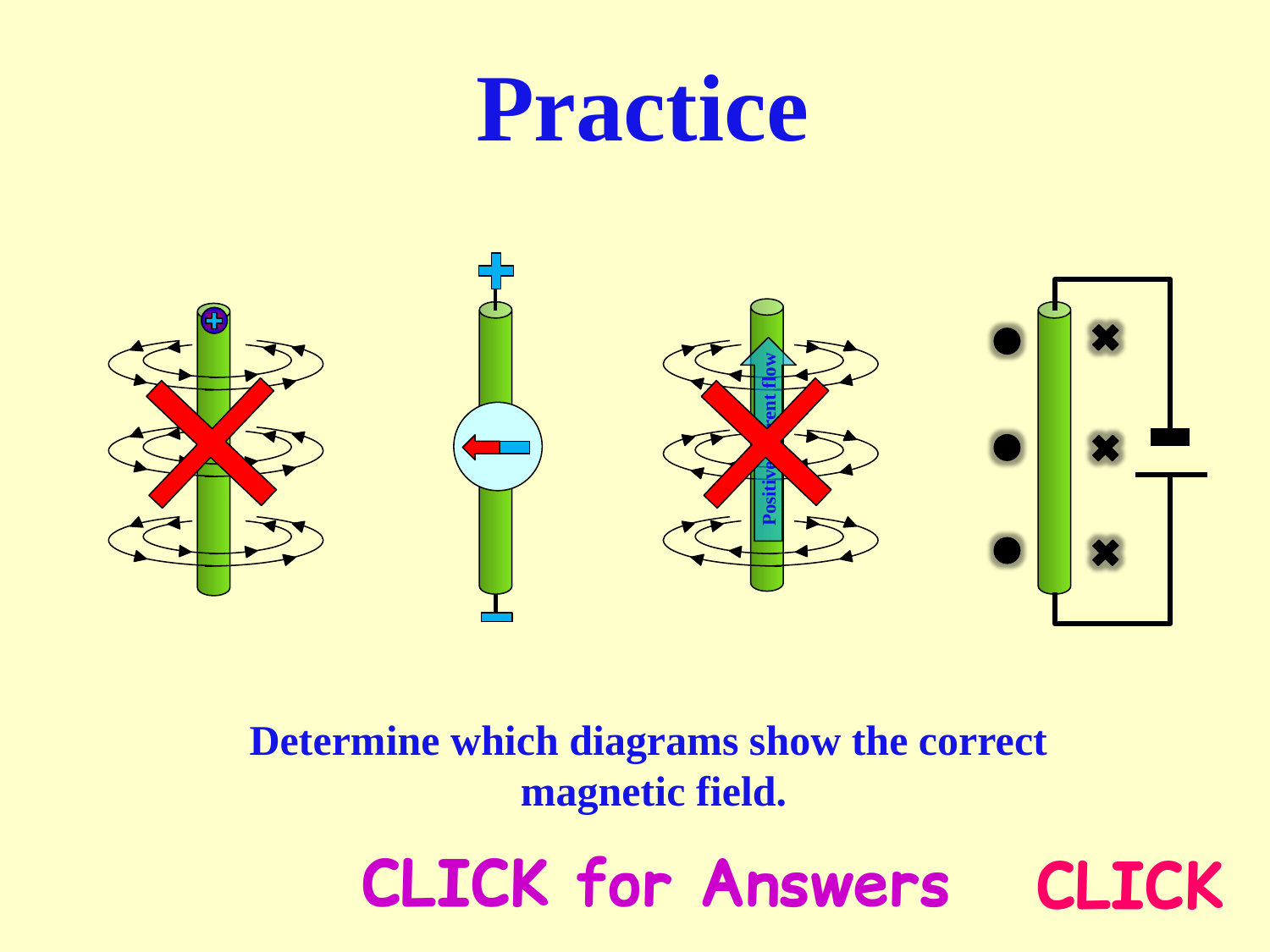

Practice

Positive current flow

Determine which diagrams show the correct
 magnetic field.
CLICK for Answers
CLICK